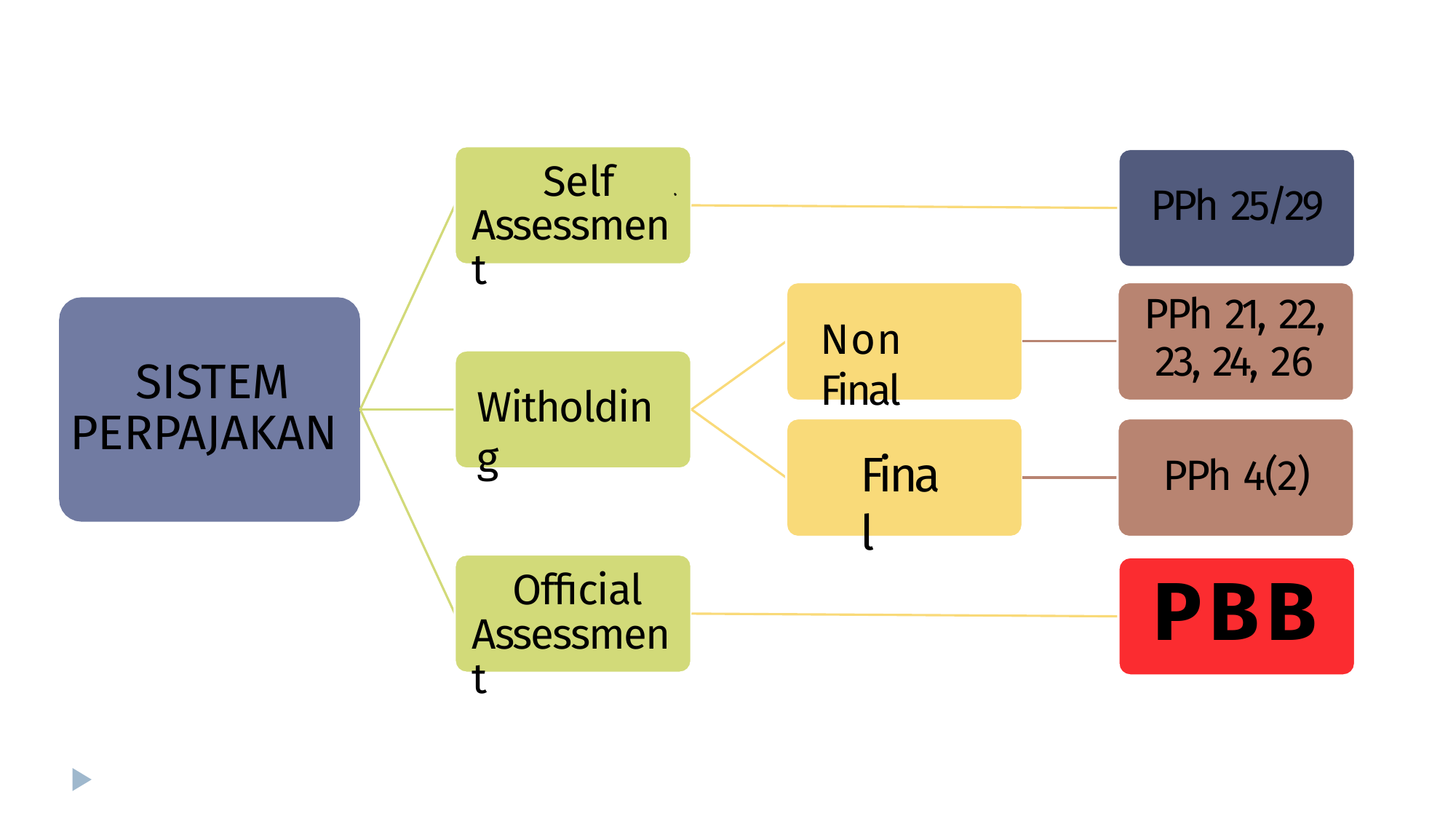

Self Assessment
PPh 25/29

PPh 21, 22,
23, 24, 26

Non Final
SISTEM PERPAJAKAN

Witholding

Final
PPh 4(2)

PBB
Official Assessment